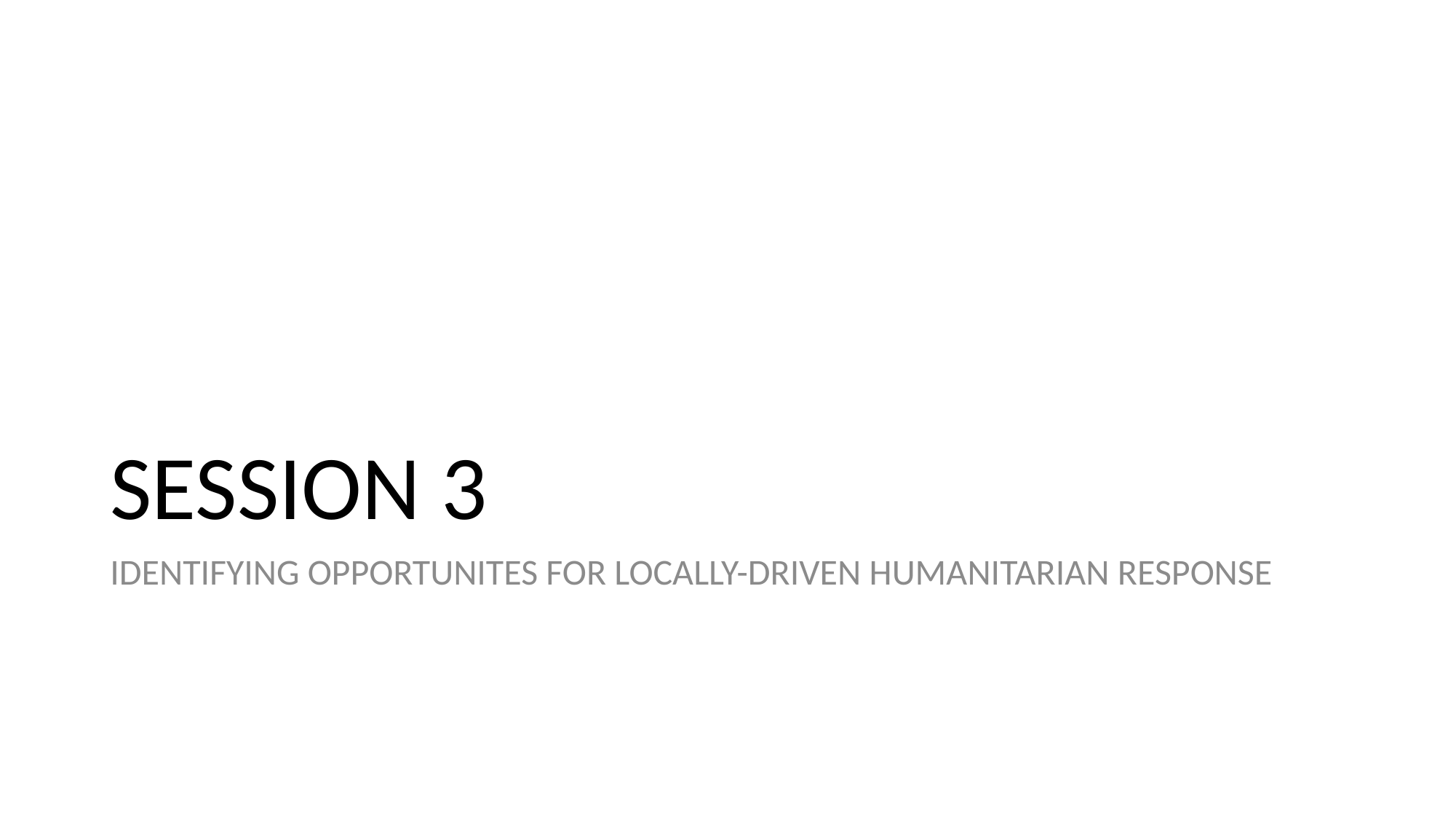

# SESSION 3
IDENTIFYING OPPORTUNITES FOR LOCALLY-DRIVEN HUMANITARIAN RESPONSE